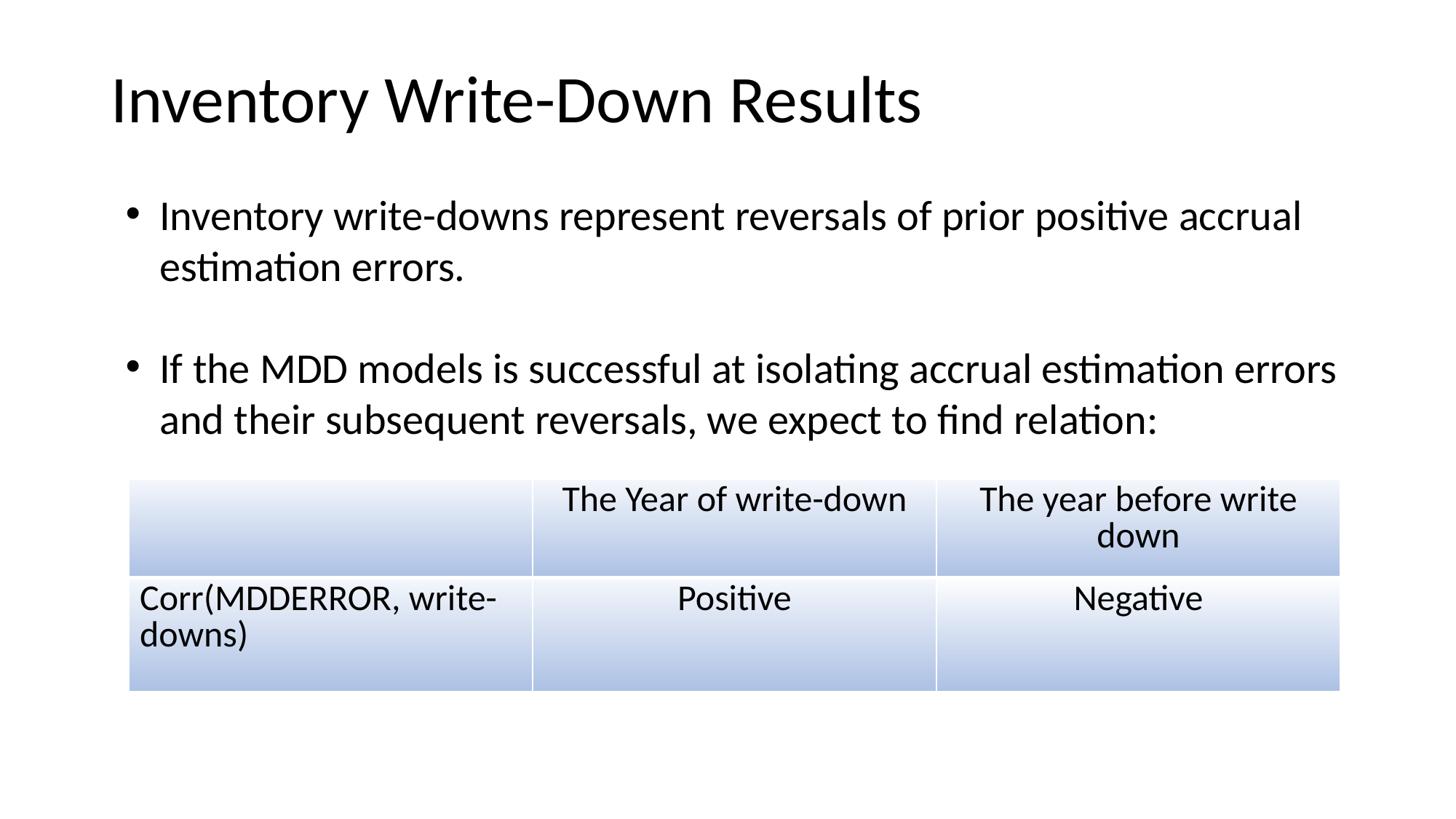

# Inventory Write-Down Results
Inventory write-downs represent reversals of prior positive accrual estimation errors.

If the MDD models is successful at isolating accrual estimation errors and their subsequent reversals, we expect to find relation:

|  | The Year of write-down | The year before write down |
| --- | --- | --- |
| Corr(MDDERROR, write-downs) | Positive | Negative |